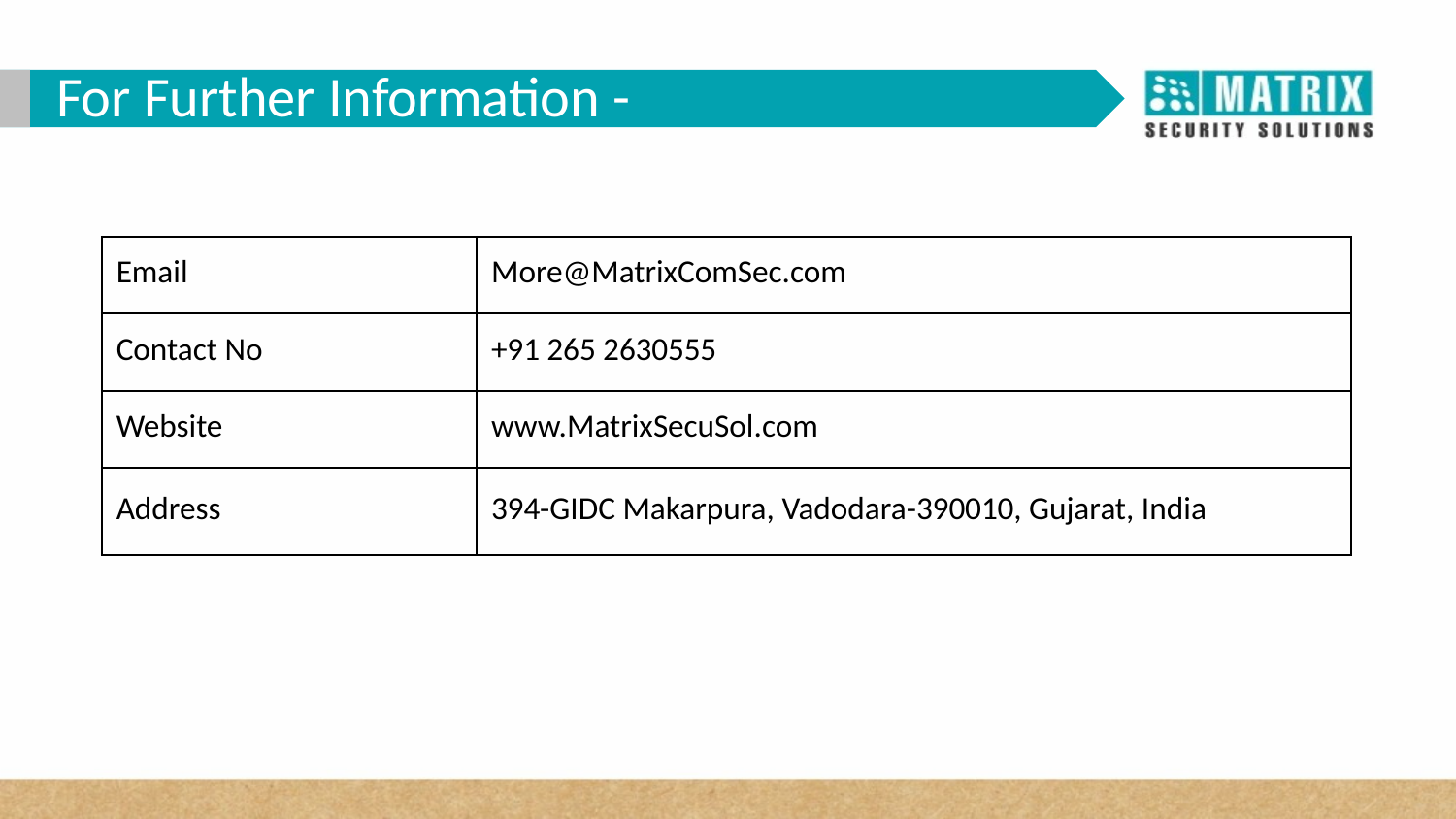

For Further Information -

| Email | More@MatrixComSec.com |
| --- | --- |
| Contact No | +91 265 2630555 |
| Website | www.MatrixSecuSol.com |
| Address | 394-GIDC Makarpura, Vadodara-390010, Gujarat, India |